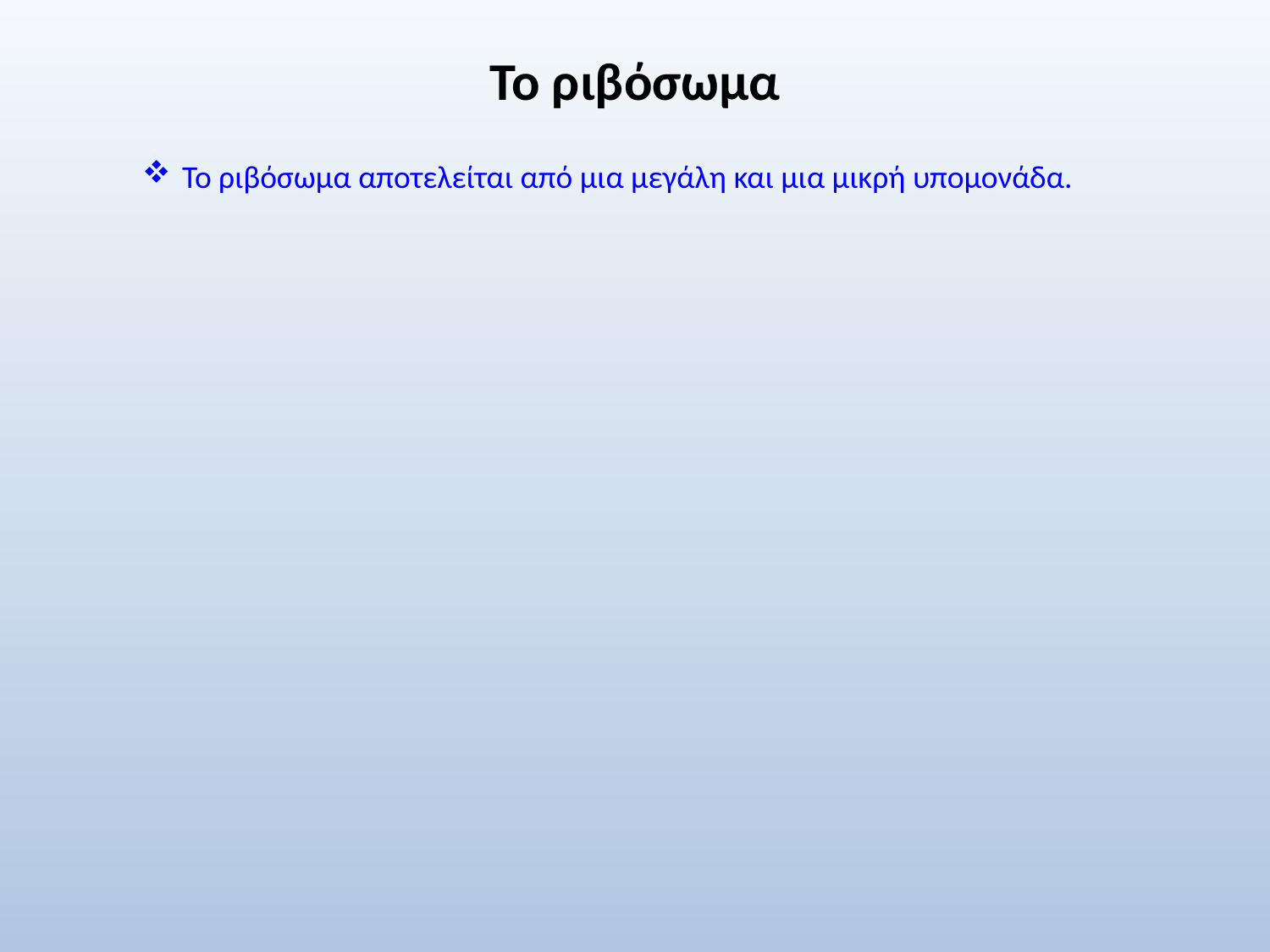

# Το ριβόσωμα
Το ριβόσωμα αποτελείται από μια μεγάλη και μια μικρή υπομονάδα.